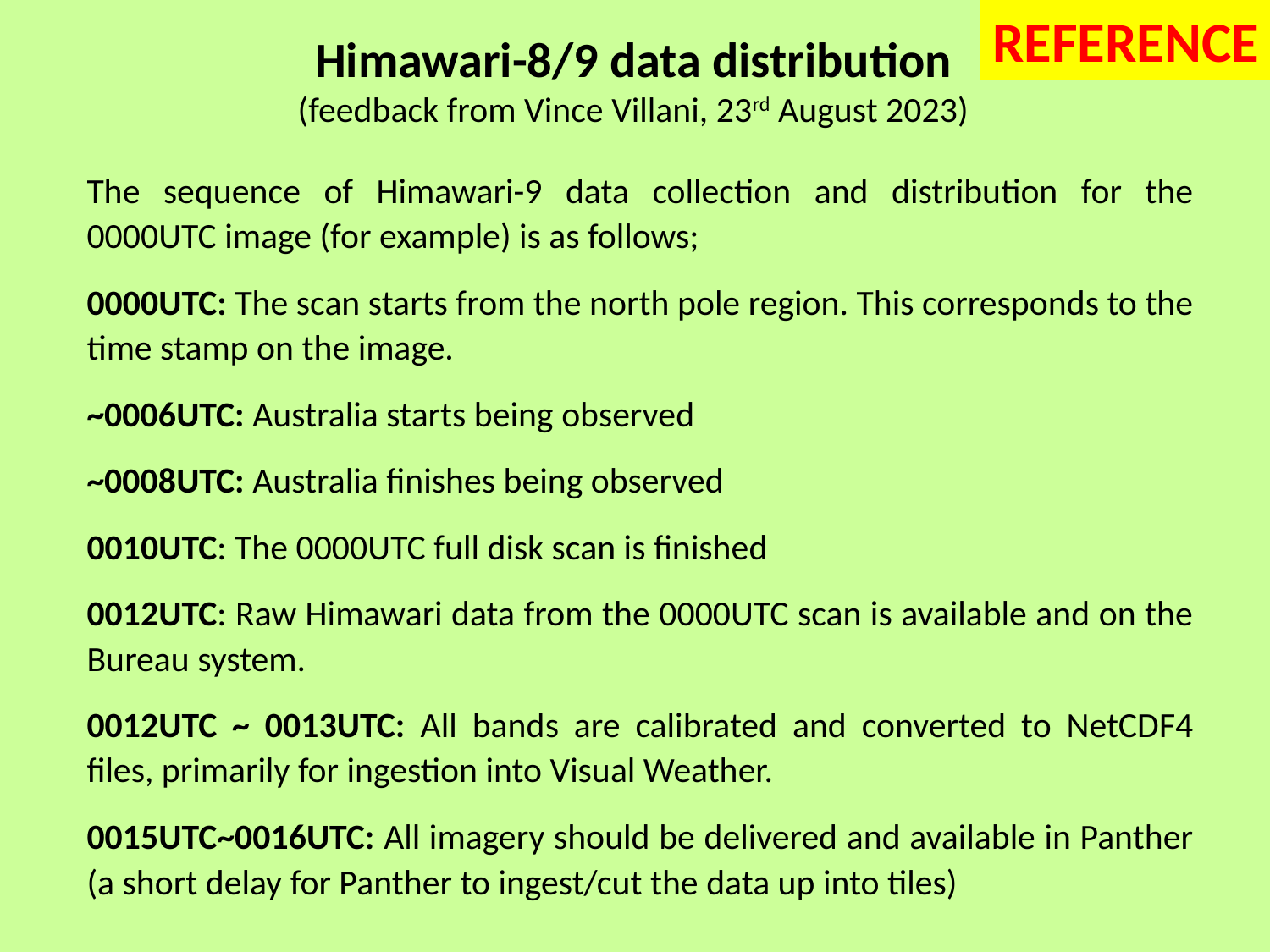

REFERENCE
# Himawari-8/9 data distribution (feedback from Vince Villani, 23rd August 2023)
The sequence of Himawari-9 data collection and distribution for the 0000UTC image (for example) is as follows;
0000UTC: The scan starts from the north pole region. This corresponds to the time stamp on the image.
~0006UTC: Australia starts being observed
~0008UTC: Australia finishes being observed
0010UTC: The 0000UTC full disk scan is finished
0012UTC: Raw Himawari data from the 0000UTC scan is available and on the Bureau system.
0012UTC ~ 0013UTC: All bands are calibrated and converted to NetCDF4 files, primarily for ingestion into Visual Weather.
0015UTC~0016UTC: All imagery should be delivered and available in Panther (a short delay for Panther to ingest/cut the data up into tiles)